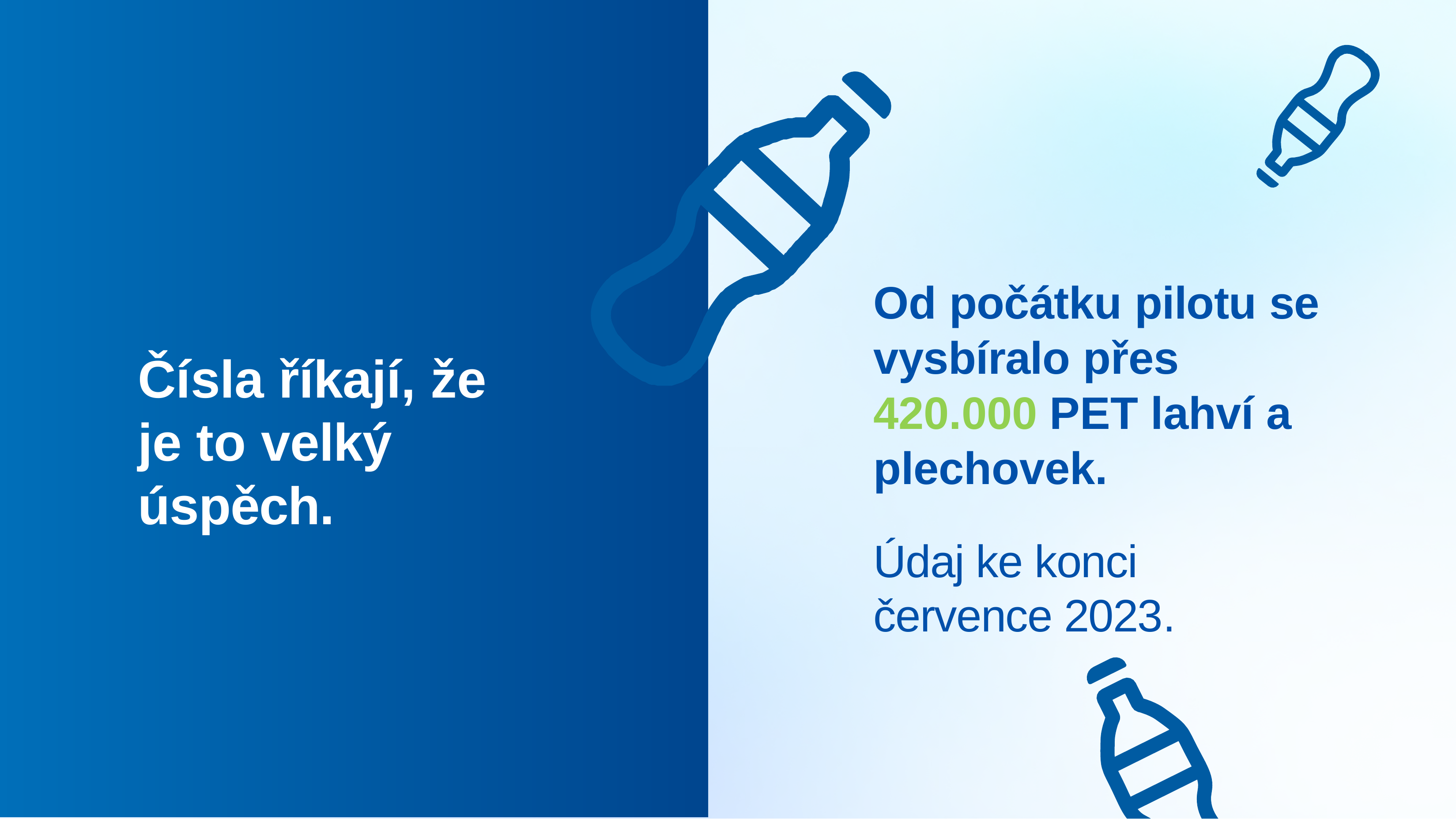

# Od počátku pilotu se vysbíralo přes 420.000 PET lahví a plechovek.
Čísla říkají, že je to velký úspěch.
Údaj ke konci července 2023.